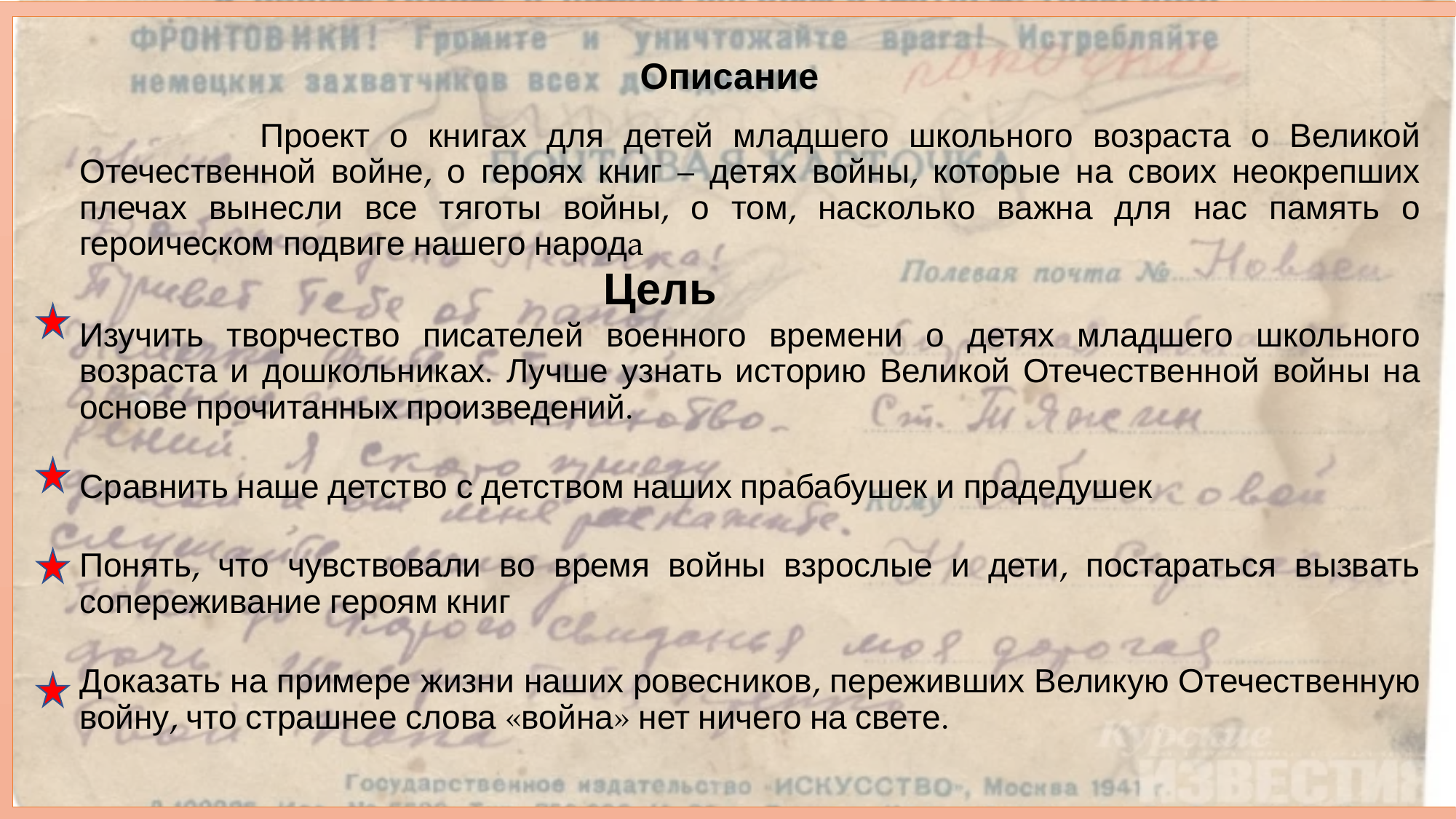

# Описание

         Проект о книгах для детей младшего школьного возраста о Великой Отечественной войне, о героях книг – детях войны, которые на своих неокрепших плечах вынесли все тяготы войны, о том, насколько важна для нас память о героическом подвиге нашего народa
                                                           Цель
Изучить творчество писателей военного времени о детях младшего школьного возраста и дошкольниках. Лучше узнать историю Великой Отечественной войны на основе прочитанных произведений.

Сравнить наше детство с детством наших прабабушек и прадедушек

Понять, что чувствовали во время войны взрослые и дети, постараться вызвать сопереживание героям книг

Доказать на примере жизни наших ровесников, переживших Великую Отечественную войну, что страшнее слова «война» нет ничего на свете.